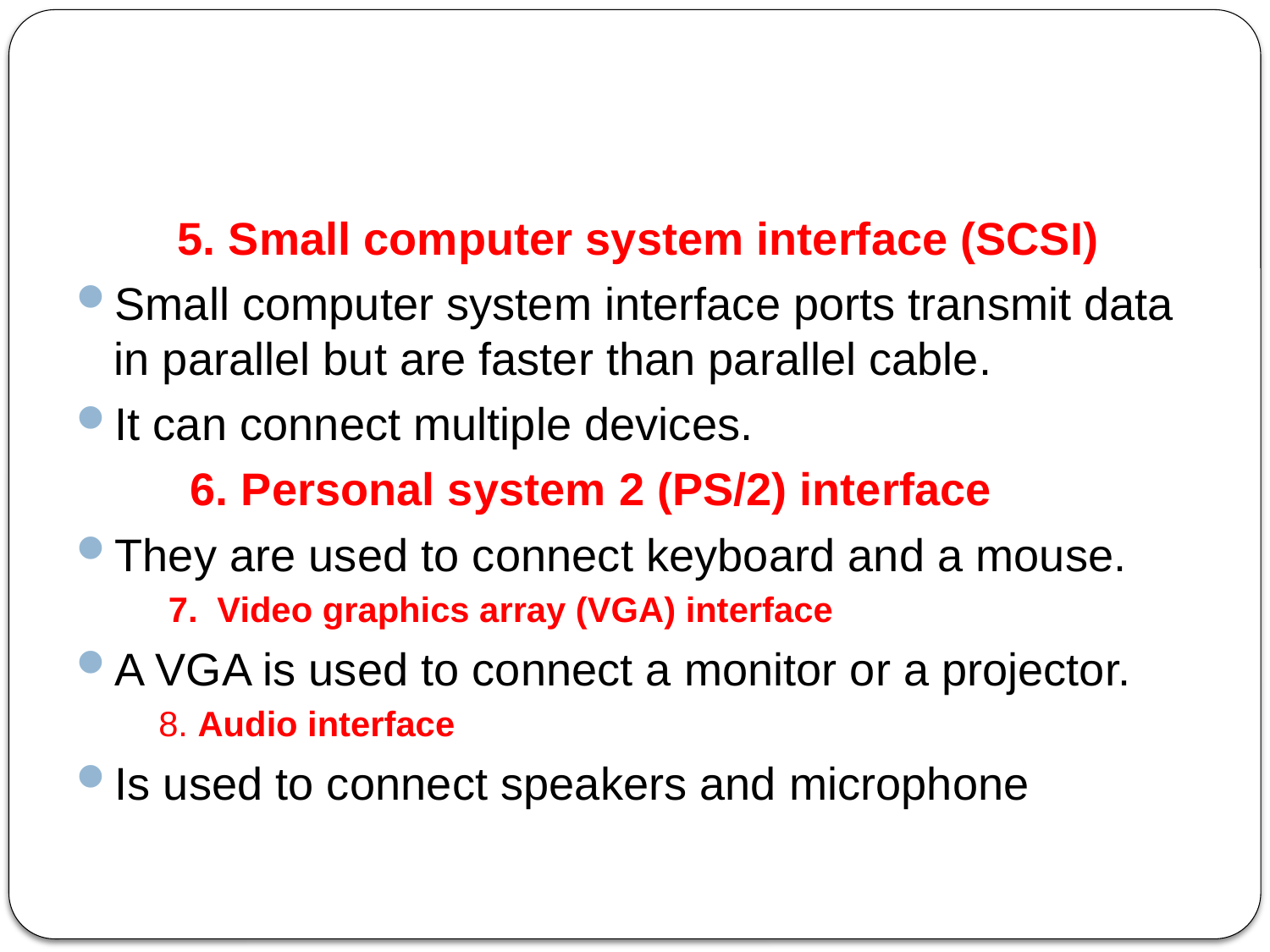

5. Small computer system interface (SCSI)
Small computer system interface ports transmit data in parallel but are faster than parallel cable.
It can connect multiple devices.
         6. Personal system 2 (PS/2) interface
They are used to connect keyboard and a mouse.
 7.  Video graphics array (VGA) interface
A VGA is used to connect a monitor or a projector.
8. Audio interface
Is used to connect speakers and microphone